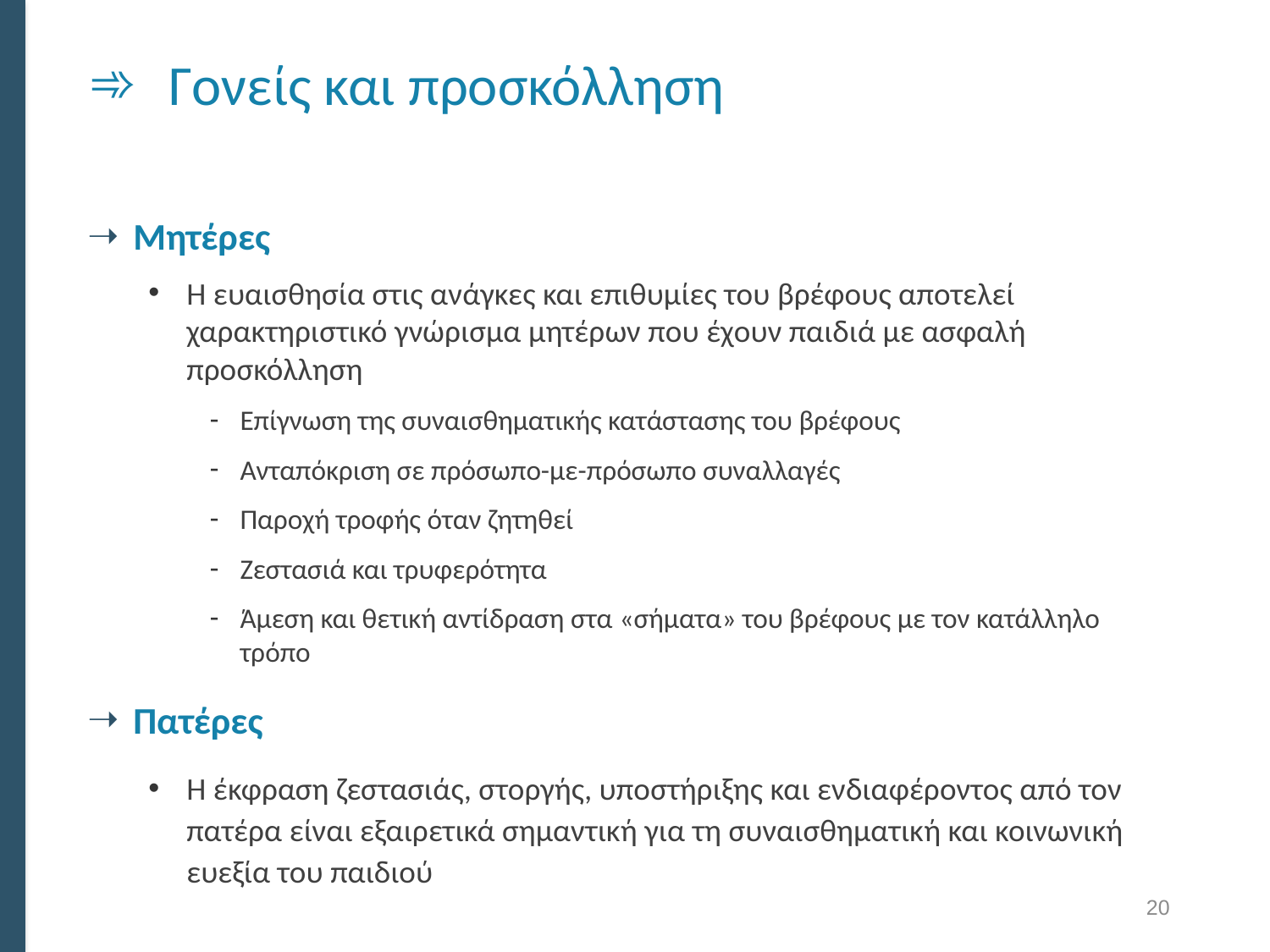

# Γονείς και προσκόλληση
Μητέρες
Η ευαισθησία στις ανάγκες και επιθυμίες του βρέφους αποτελεί χαρακτηριστικό γνώρισμα μητέρων που έχουν παιδιά με ασφαλή προσκόλληση
Επίγνωση της συναισθηματικής κατάστασης του βρέφους
Ανταπόκριση σε πρόσωπο-με-πρόσωπο συναλλαγές
Παροχή τροφής όταν ζητηθεί
Ζεστασιά και τρυφερότητα
Άμεση και θετική αντίδραση στα «σήματα» του βρέφους με τον κατάλληλο τρόπο
Πατέρες
Η έκφραση ζεστασιάς, στοργής, υποστήριξης και ενδιαφέροντος από τον πατέρα είναι εξαιρετικά σημαντική για τη συναισθηματική και κοινωνική ευεξία του παιδιού

20